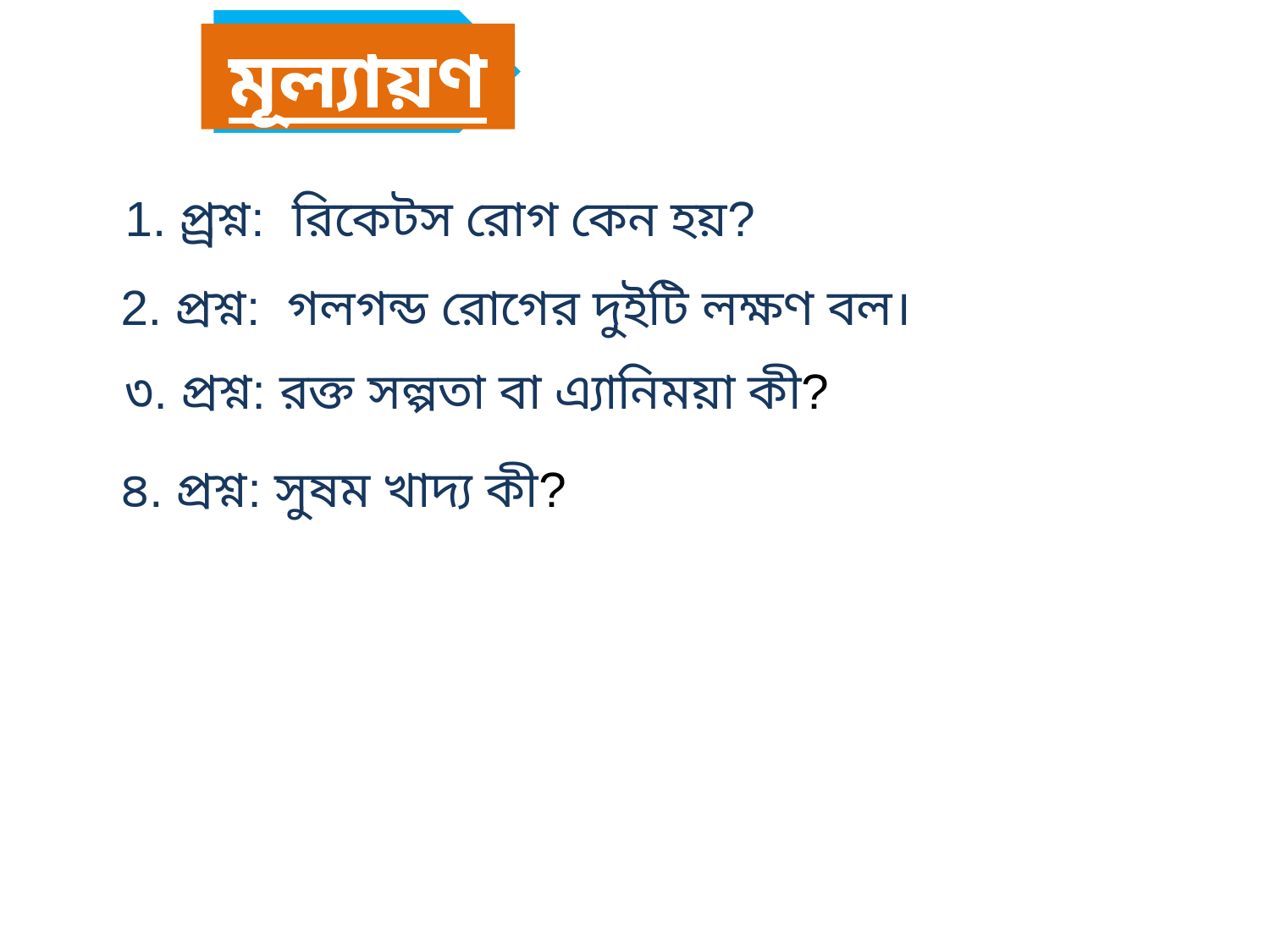

মূল্যায়ণ
1. প্র্রশ্ন:  রিকেটস রোগ কেন হয়?
2. প্রশ্ন:  গলগন্ড রোগের দুইটি লক্ষণ বল।
৩. প্রশ্ন: রক্ত সল্পতা বা এ্যানিময়া কী?
৪. প্রশ্ন: সুষম খাদ্য কী?